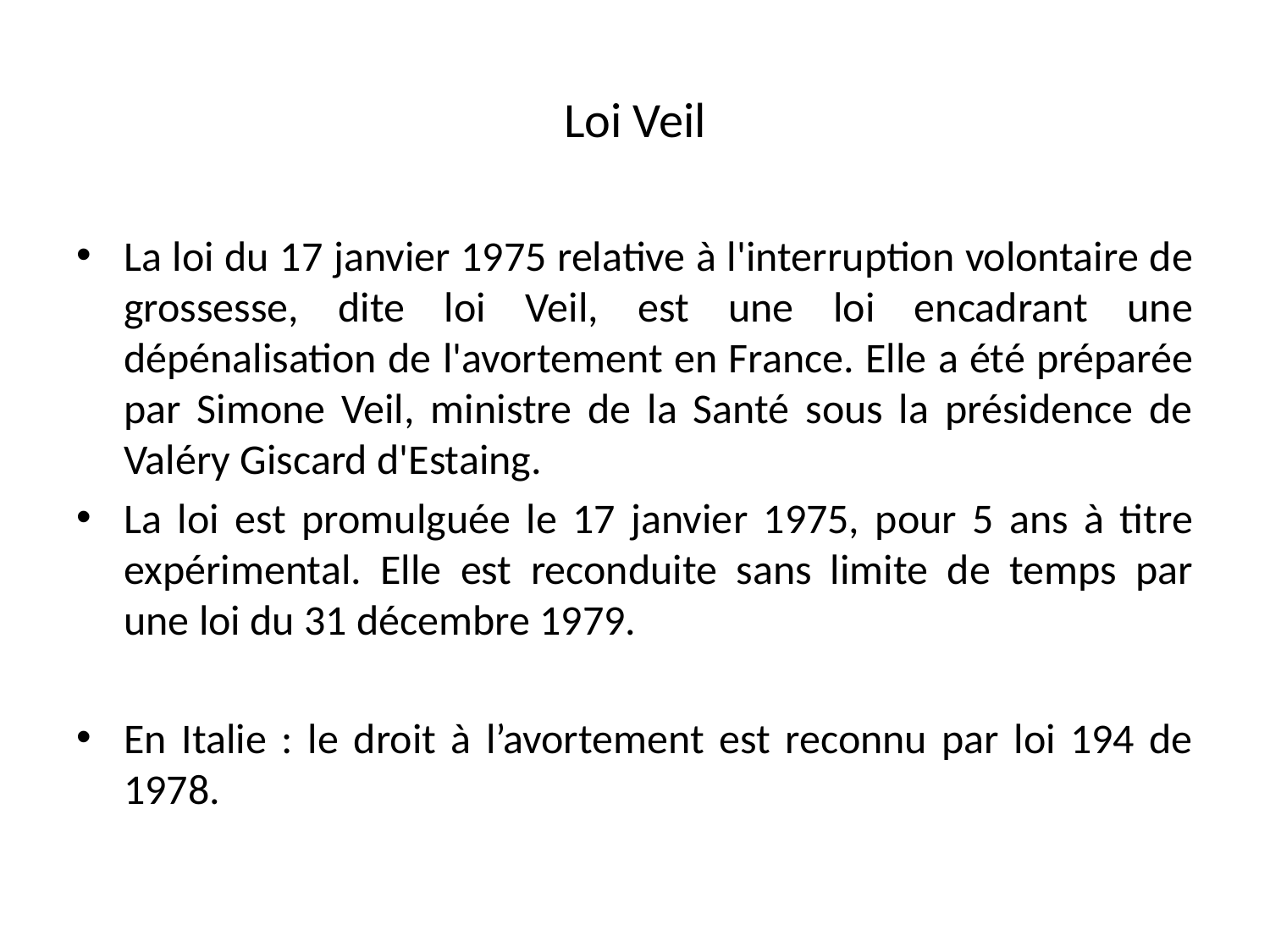

# Loi Veil
La loi du 17 janvier 1975 relative à l'interruption volontaire de grossesse, dite loi Veil, est une loi encadrant une dépénalisation de l'avortement en France. Elle a été préparée par Simone Veil, ministre de la Santé sous la présidence de Valéry Giscard d'Estaing.
La loi est promulguée le 17 janvier 1975, pour 5 ans à titre expérimental. Elle est reconduite sans limite de temps par une loi du 31 décembre 1979.

En Italie : le droit à l’avortement est reconnu par loi 194 de 1978.